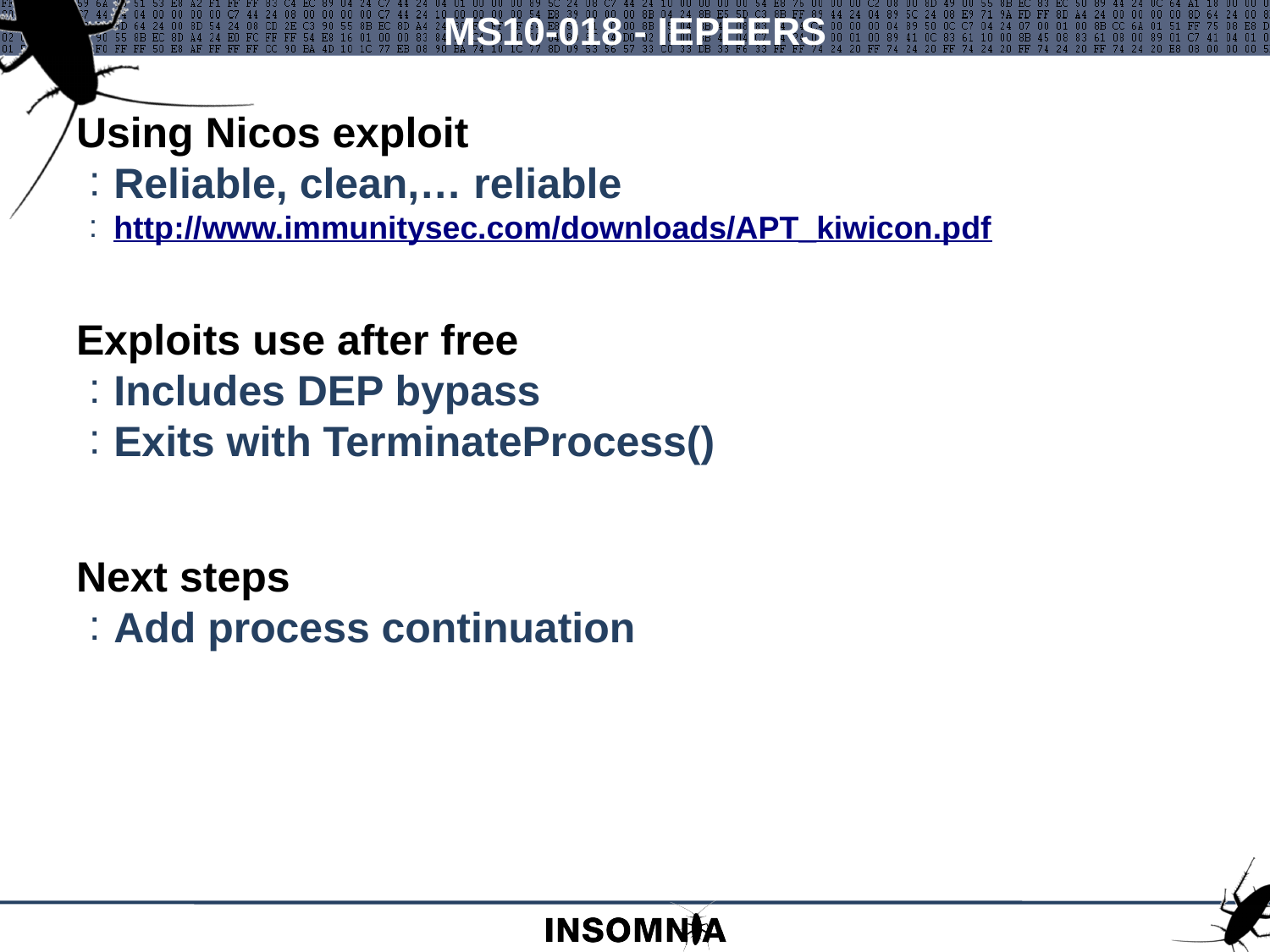

# MS10-018 - IEPEERS
Using Nicos exploit
Reliable, clean,… reliable
http://www.immunitysec.com/downloads/APT_kiwicon.pdf

Exploits use after free
Includes DEP bypass
Exits with TerminateProcess()

Next steps
Add process continuation